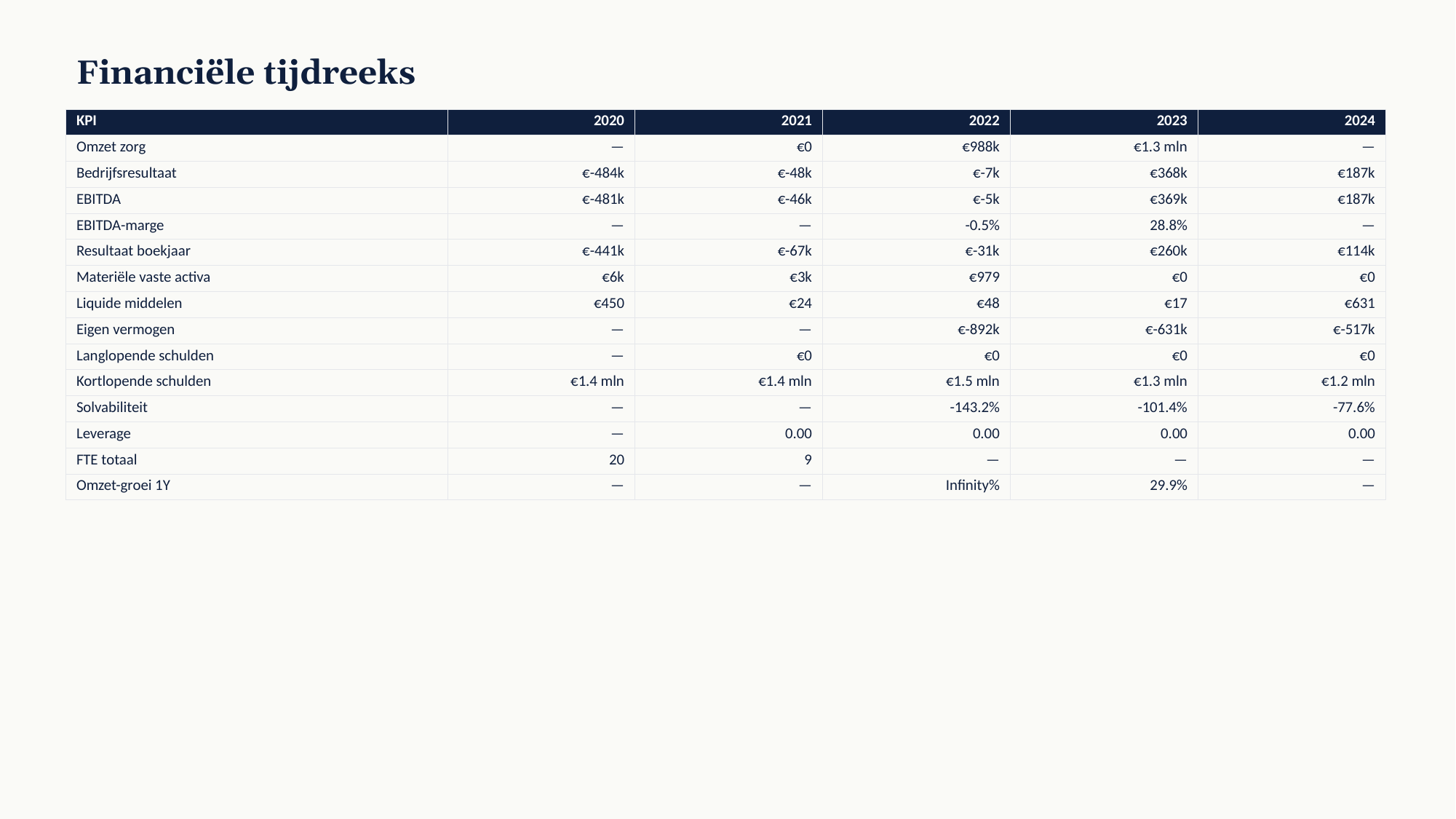

Financiële tijdreeks
| KPI | 2020 | 2021 | 2022 | 2023 | 2024 |
| --- | --- | --- | --- | --- | --- |
| Omzet zorg | — | €0 | €988k | €1.3 mln | — |
| Bedrijfsresultaat | €-484k | €-48k | €-7k | €368k | €187k |
| EBITDA | €-481k | €-46k | €-5k | €369k | €187k |
| EBITDA-marge | — | — | -0.5% | 28.8% | — |
| Resultaat boekjaar | €-441k | €-67k | €-31k | €260k | €114k |
| Materiële vaste activa | €6k | €3k | €979 | €0 | €0 |
| Liquide middelen | €450 | €24 | €48 | €17 | €631 |
| Eigen vermogen | — | — | €-892k | €-631k | €-517k |
| Langlopende schulden | — | €0 | €0 | €0 | €0 |
| Kortlopende schulden | €1.4 mln | €1.4 mln | €1.5 mln | €1.3 mln | €1.2 mln |
| Solvabiliteit | — | — | -143.2% | -101.4% | -77.6% |
| Leverage | — | 0.00 | 0.00 | 0.00 | 0.00 |
| FTE totaal | 20 | 9 | — | — | — |
| Omzet-groei 1Y | — | — | Infinity% | 29.9% | — |